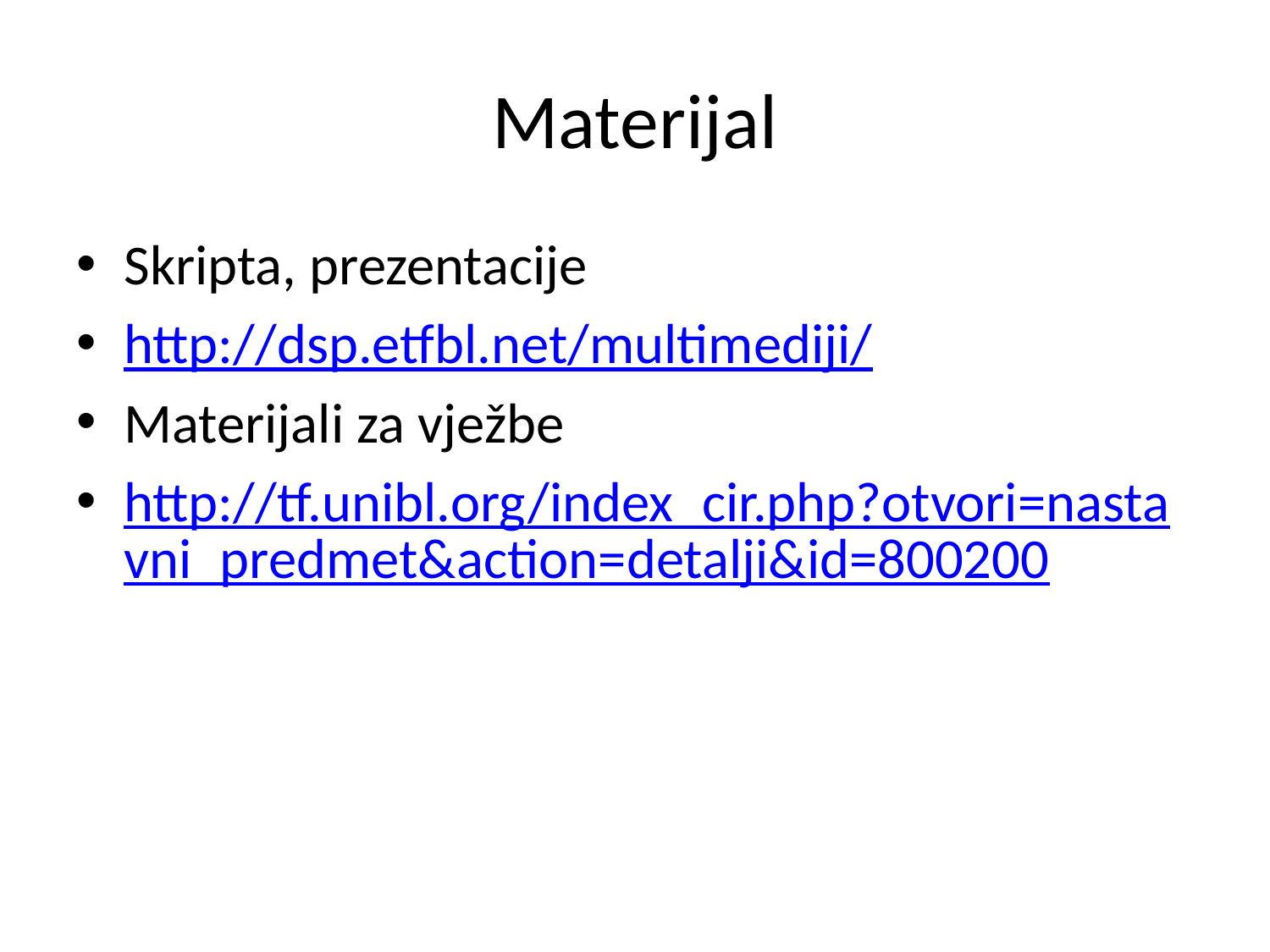

# Materijal
Skripta, prezentacije
http://dsp.etfbl.net/multimediji/
Materijali za vježbe
http://tf.unibl.org/index_cir.php?otvori=nastavni_predmet&action=detalji&id=800200